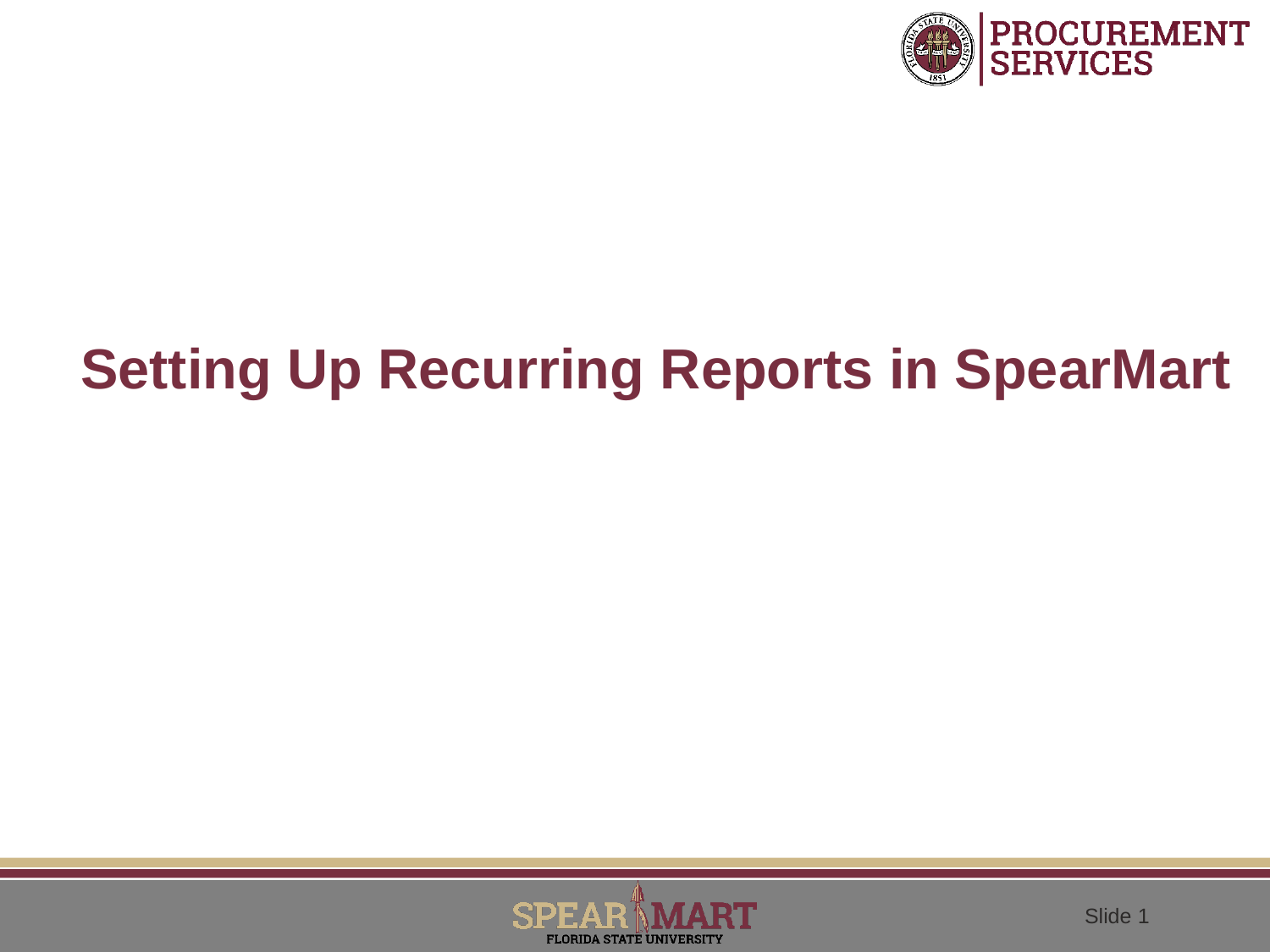

# Setting Up Recurring Reports in SpearMart